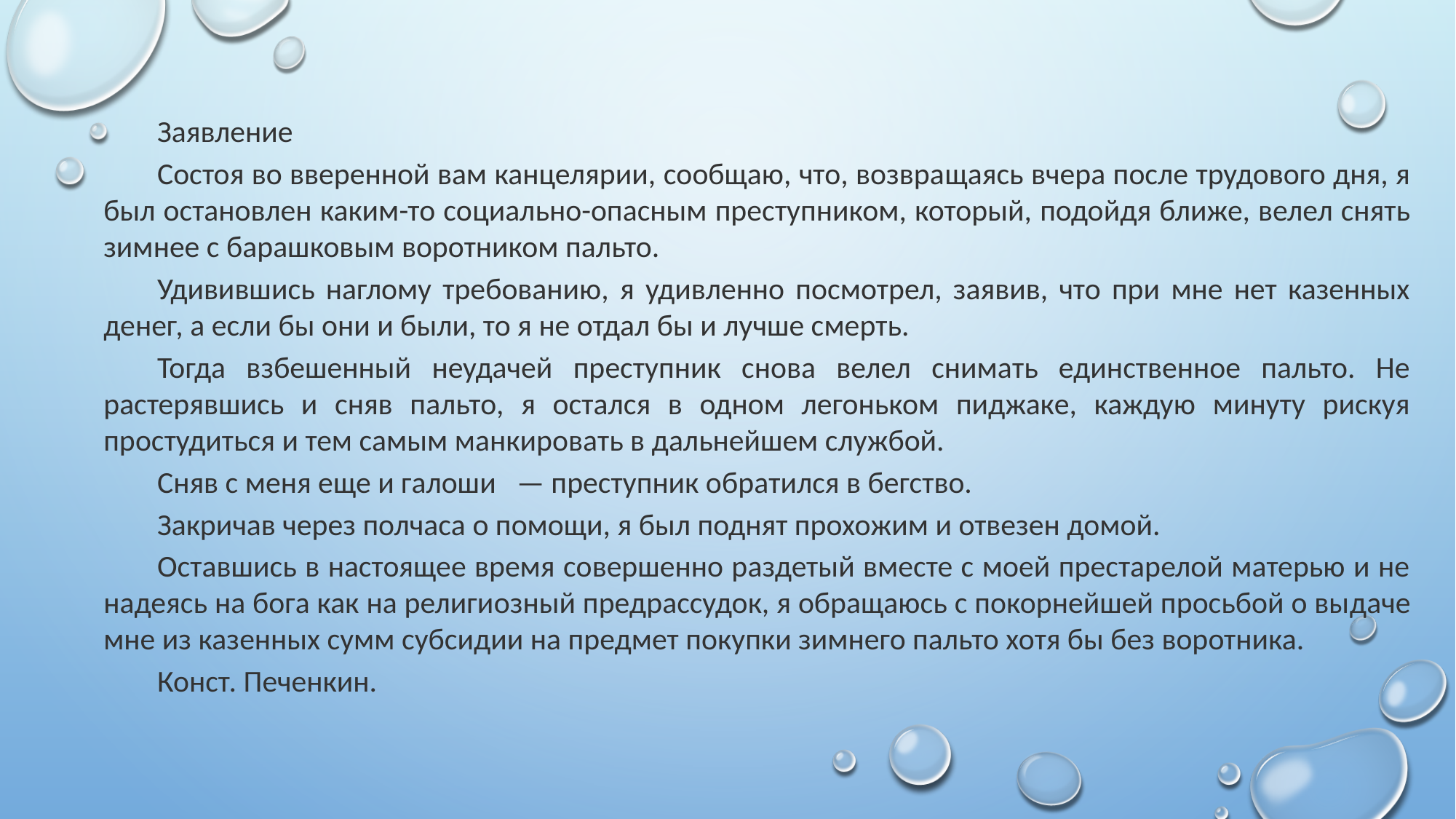

Заявление
Состоя во вверенной вам канцелярии, сообщаю, что, возвра­щаясь вчера после трудового дня, я был остановлен каким-то со­циально-опасным преступником, который, подойдя ближе, велел снять зимнее с барашковым воротником пальто.
Удивившись наглому требованию, я удивленно посмотрел, заявив, что при мне нет казенных денег, а если бы они и были, то я не отдал бы и лучше смерть.
Тогда взбешенный неудачей преступник снова велел снимать единственное пальто. Не растерявшись и сняв пальто, я остался в одном легоньком пиджаке, каждую минуту рискуя простудиться и тем самым манкировать в дальнейшем службой.
Сняв с меня еще и галоши   — преступник обратился в бегство.
Закричав через полчаса о помощи, я был поднят прохожим и отвезен домой.
Оставшись в настоящее время совершенно раздетый вместе с моей престарелой матерью и не надеясь на бога как на религи­озный предрассудок, я обращаюсь с покорнейшей просьбой о вы­даче мне из казенных сумм субсидии на предмет покупки зимнего пальто хотя бы без воротника.
Конст. Печенкин.